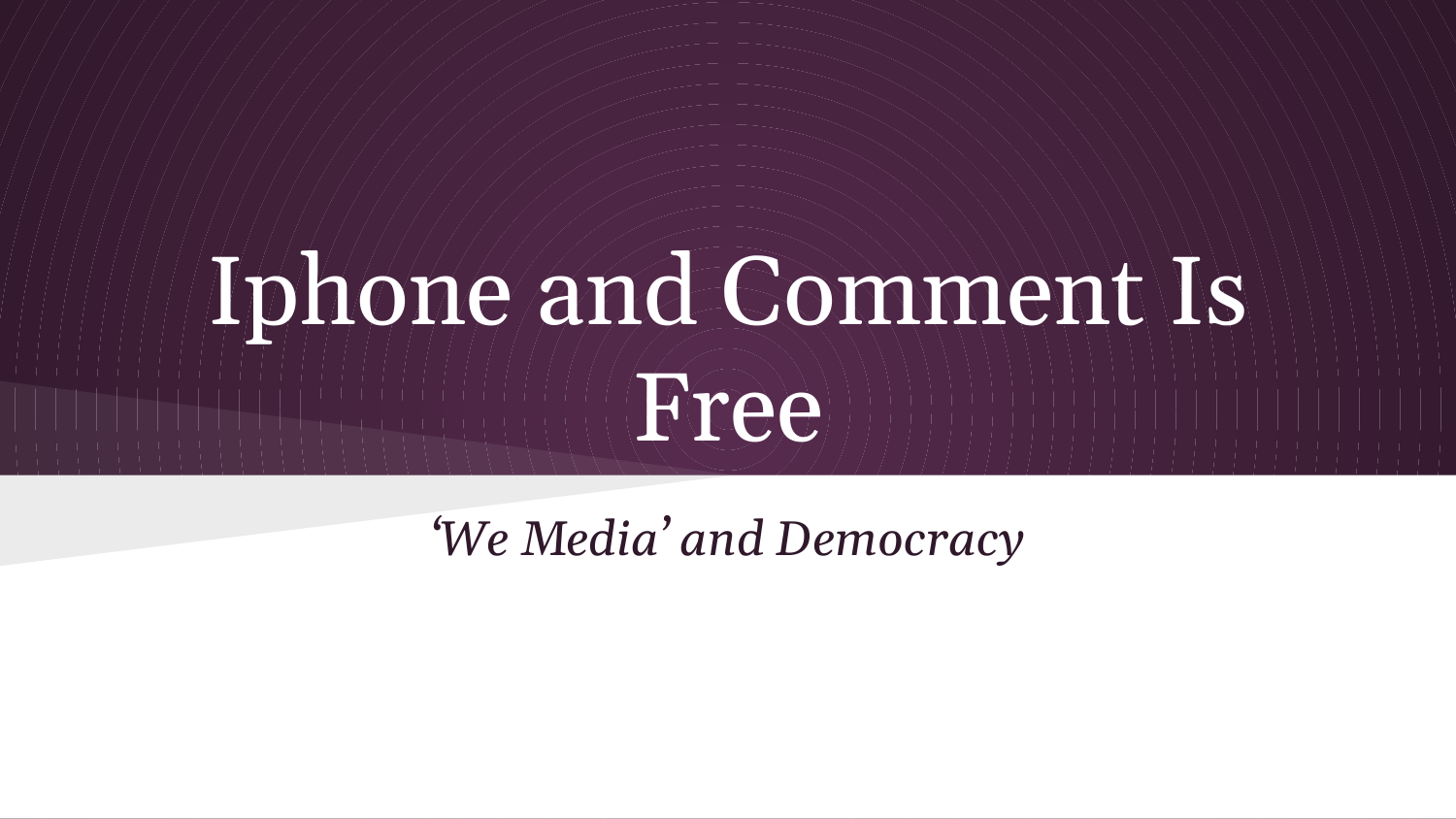

# Iphone and Comment Is Free
‘We Media’ and Democracy